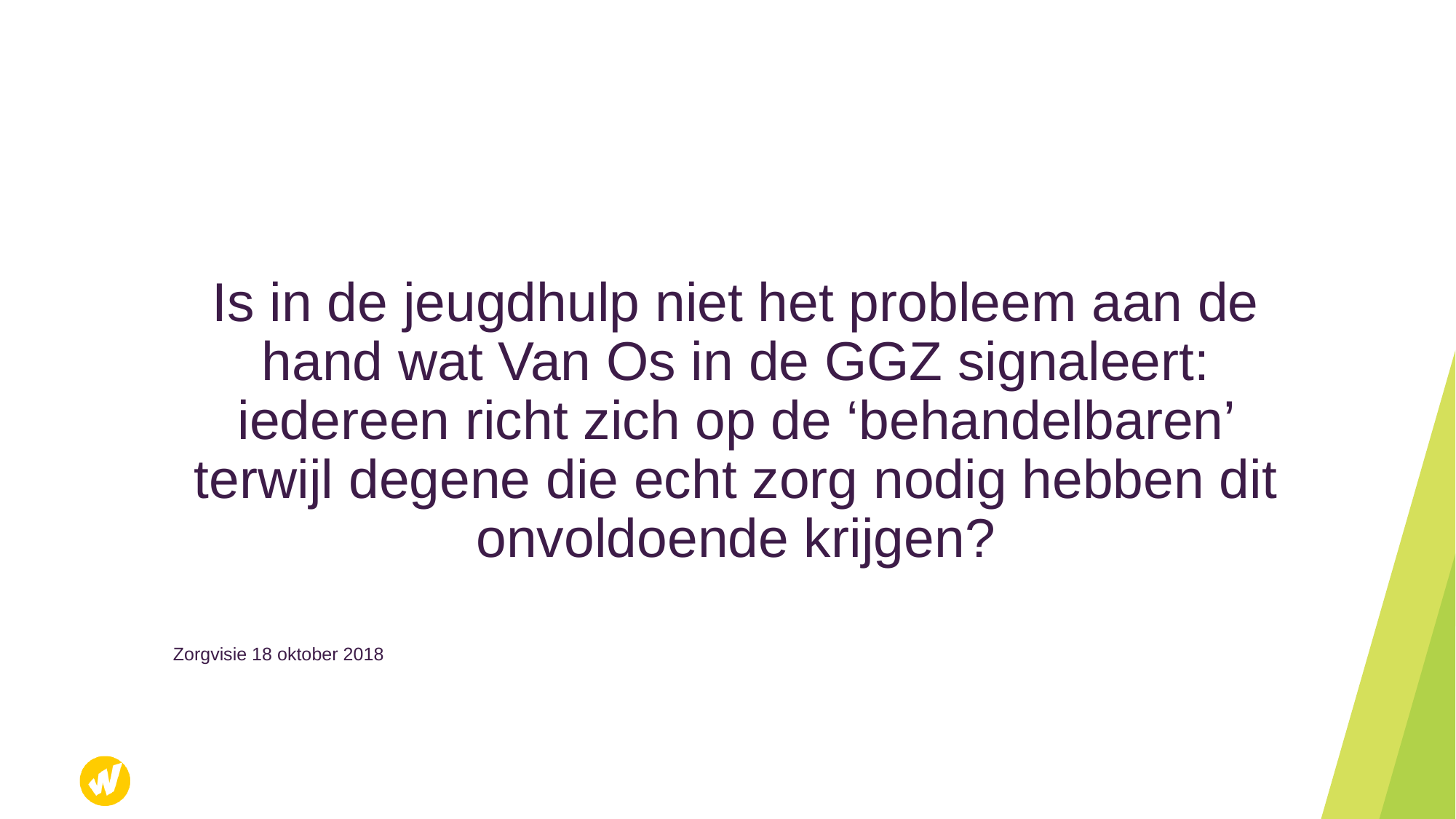

#
Is in de jeugdhulp niet het probleem aan de hand wat Van Os in de GGZ signaleert: iedereen richt zich op de ‘behandelbaren’ terwijl degene die echt zorg nodig hebben dit onvoldoende krijgen?

Zorgvisie 18 oktober 2018